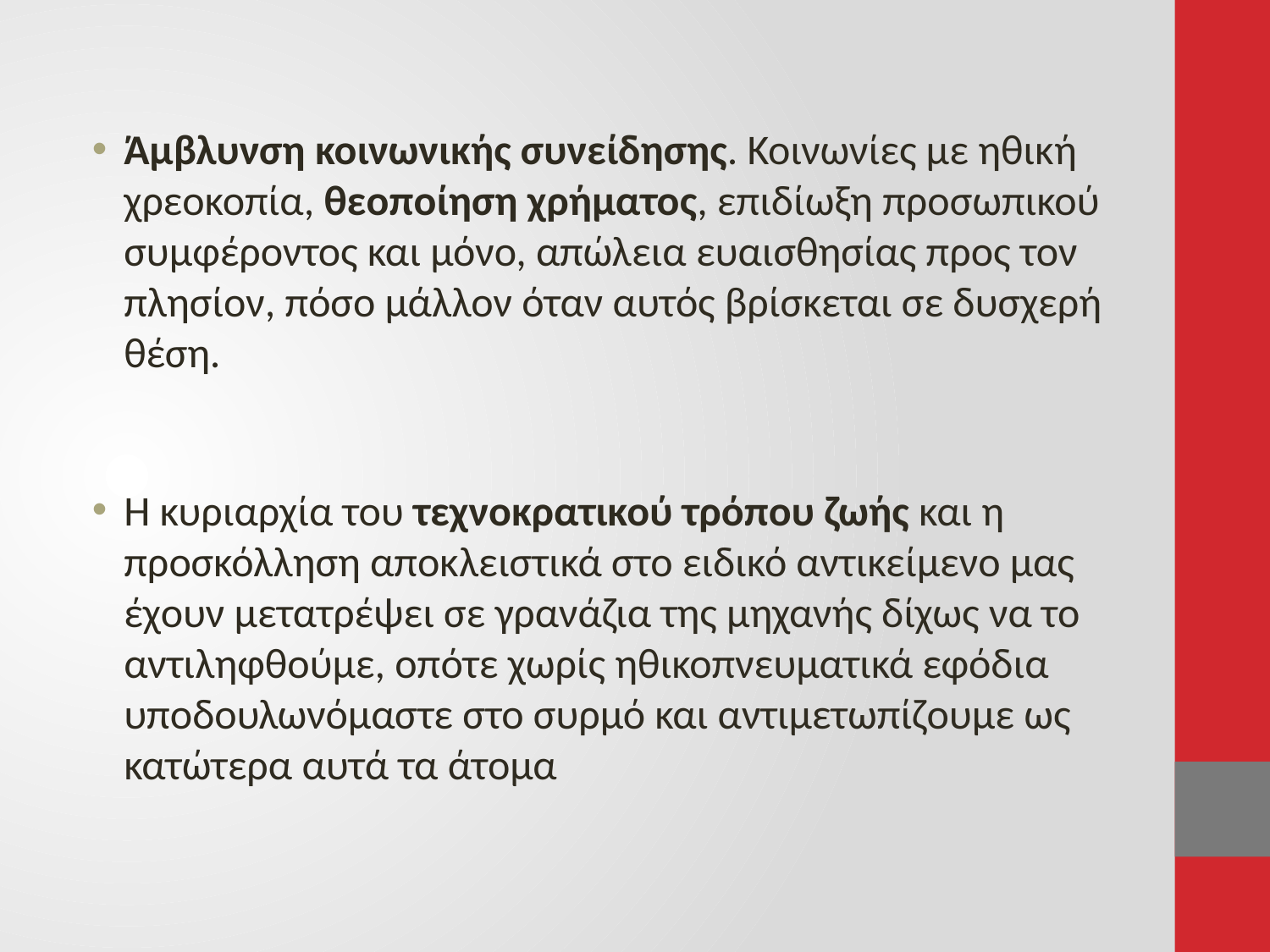

Άμβλυνση κοινωνικής συνείδησης. Κοινωνίες με ηθική χρεοκοπία, θεοποίηση χρήματος, επιδίωξη προσωπικού συμφέροντος και μόνο, απώλεια ευαισθησίας προς τον πλησίον, πόσο μάλλον όταν αυτός βρίσκεται σε δυσχερή θέση.

Η κυριαρχία του τεχνοκρατικού τρόπου ζωής και η προσκόλληση αποκλειστικά στο ειδικό αντικείμενο μας έχουν μετατρέψει σε γρανάζια της μηχανής δίχως να το αντιληφθούμε, οπότε χωρίς ηθικοπνευματικά εφόδια υποδουλωνόμαστε στο συρμό και αντιμετωπίζουμε ως κατώτερα αυτά τα άτομα